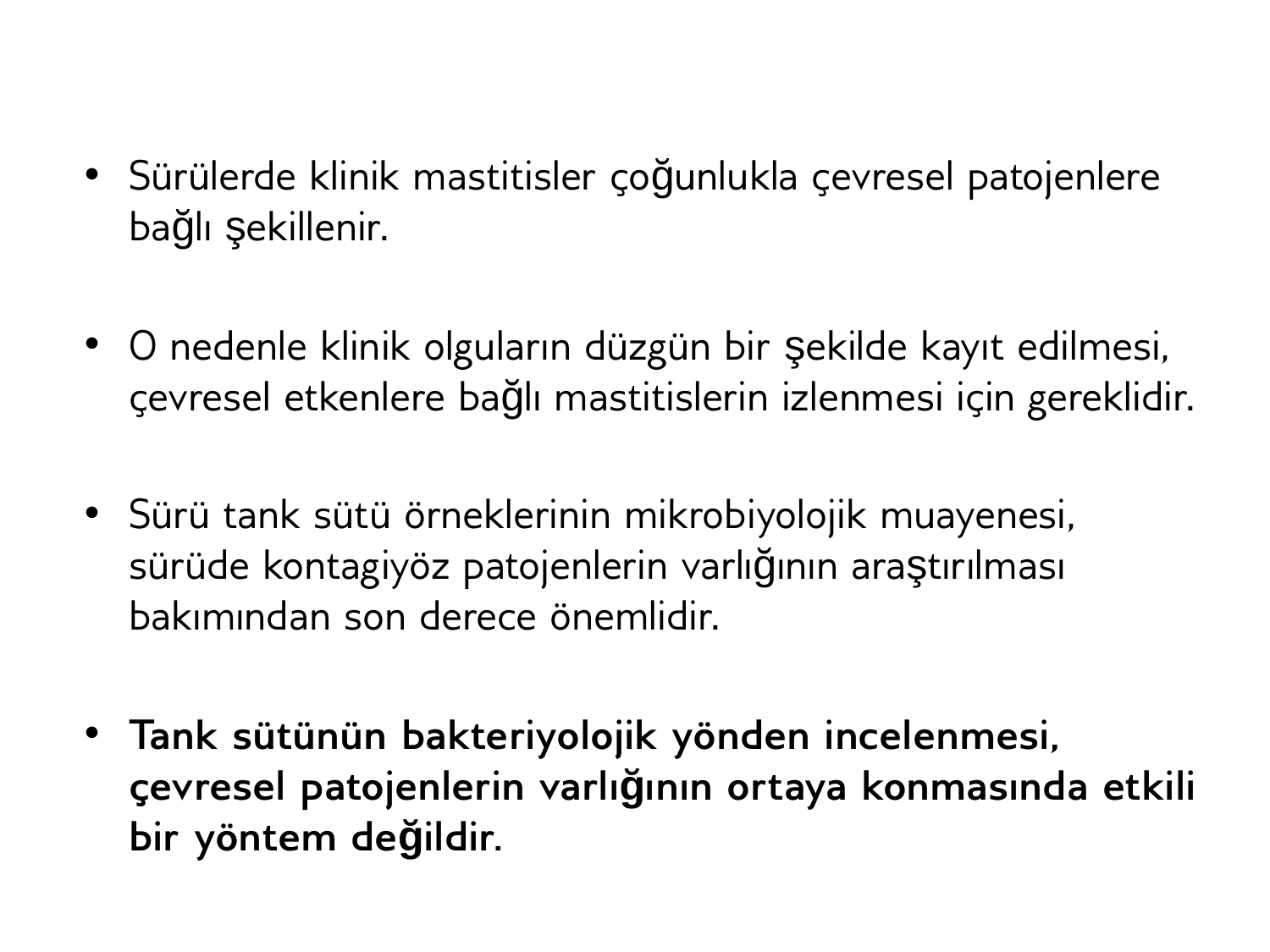

Sürülerde klinik mastitisler çoğunlukla çevresel patojenlere bağlı şekillenir.

O nedenle klinik olguların düzgün bir şekilde kayıt edilmesi, çevresel etkenlere bağlı mastitislerin izlenmesi için gereklidir.

Sürü tank sütü örneklerinin mikrobiyolojik muayenesi, sürüde kontagiyöz patojenlerin varlığının araştırılması bakımından son derece önemlidir.

Tank sütünün bakteriyolojik yönden incelenmesi, çevresel patojenlerin varlığının ortaya konmasında etkili bir yöntem değildir.